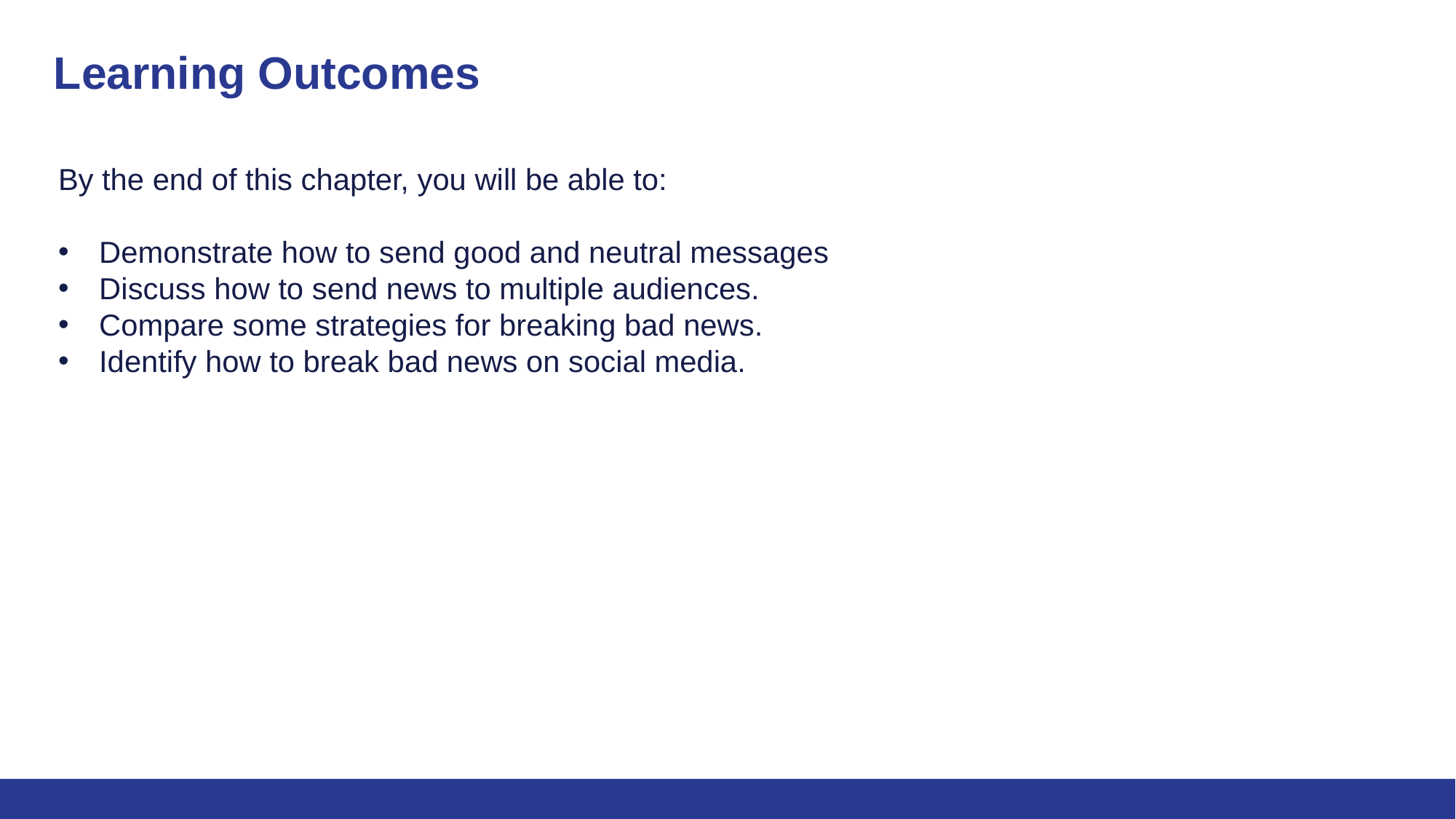

# Learning Outcomes
By the end of this chapter, you will be able to:

Demonstrate how to send good and neutral messages
Discuss how to send news to multiple audiences.
Compare some strategies for breaking bad news.
Identify how to break bad news on social media.